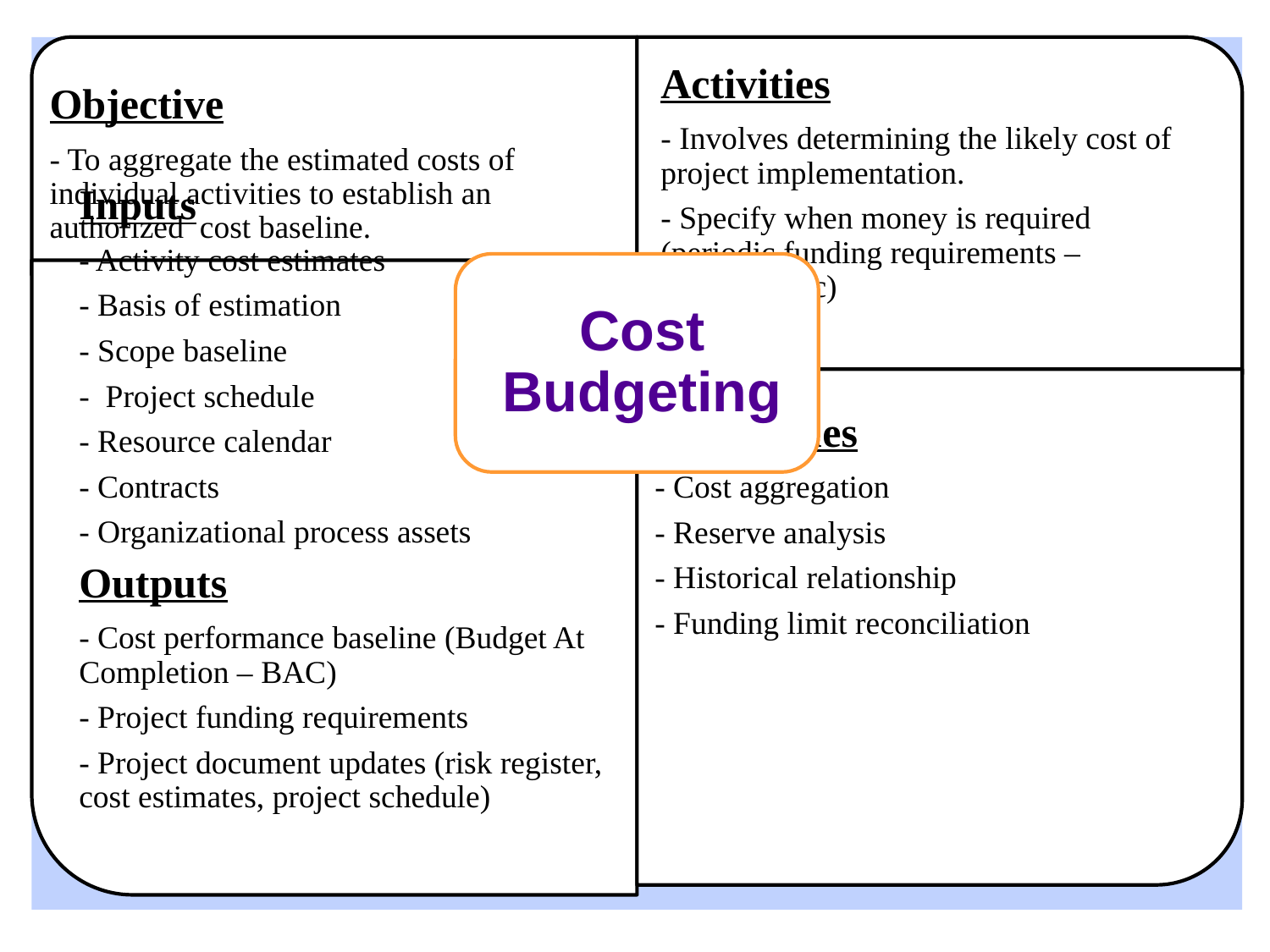

Objective
- To aggregate the estimated costs of individual activities to establish an authorized  cost baseline.

Activities
- Involves determining the likely cost of project implementation.
- Specify when money is required (periodic funding requirements – quarterly, etc)

Inputs
- Activity cost estimates
- Basis of estimation
- Scope baseline
-  Project schedule
- Resource calendar
- Contracts
- Organizational process assets
Outputs
- Cost performance baseline (Budget At Completion – BAC)
- Project funding requirements
- Project document updates (risk register, cost estimates, project schedule)

Techniques
- Cost aggregation
- Reserve analysis
- Historical relationship
- Funding limit reconciliation

Cost Budgeting